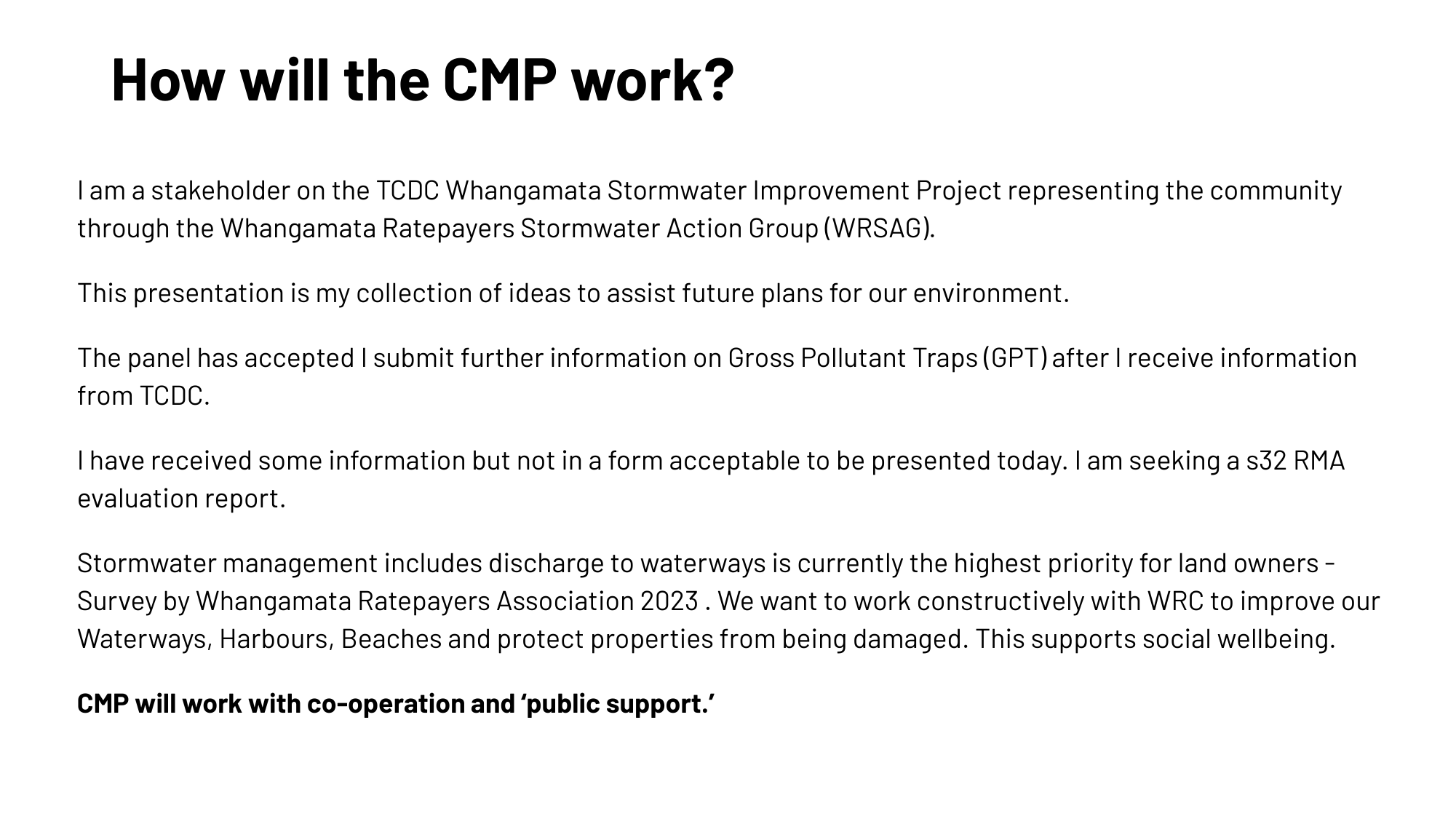

# How will the CMP work?
I am a stakeholder on the TCDC Whangamata Stormwater Improvement Project representing the community through the Whangamata Ratepayers Stormwater Action Group (WRSAG).
This presentation is my collection of ideas to assist future plans for our environment.
The panel has accepted I submit further information on Gross Pollutant Traps (GPT) after I receive information from TCDC.
I have received some information but not in a form acceptable to be presented today. I am seeking a s32 RMA evaluation report.
Stormwater management includes discharge to waterways is currently the highest priority for land owners - Survey by Whangamata Ratepayers Association 2023 . We want to work constructively with WRC to improve our Waterways, Harbours, Beaches and protect properties from being damaged. This supports social wellbeing.
CMP will work with co-operation and ‘public support.’